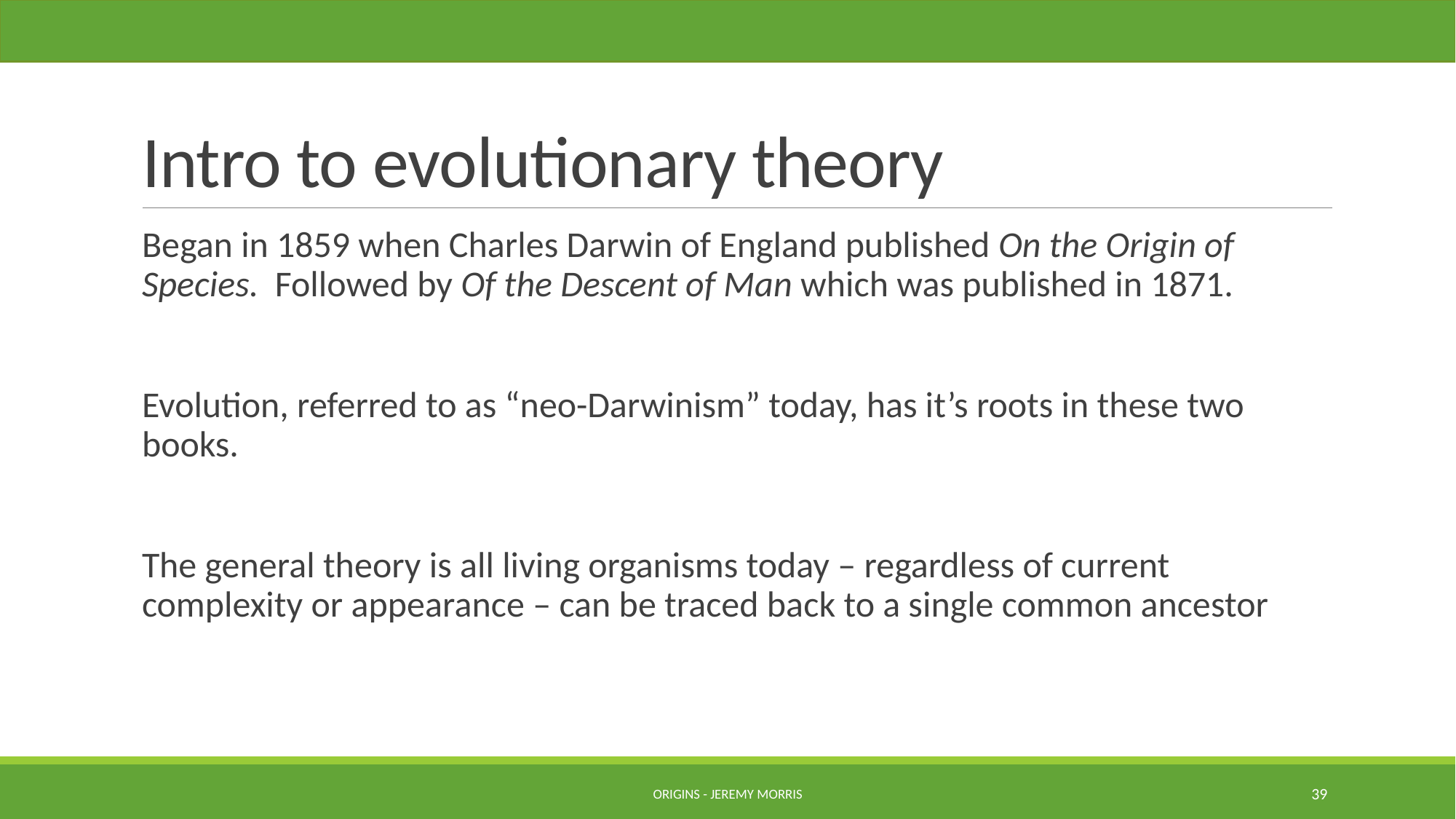

# Intro to evolutionary theory
Began in 1859 when Charles Darwin of England published On the Origin of Species.  Followed by Of the Descent of Man which was published in 1871.

Evolution, referred to as “neo-Darwinism” today, has it’s roots in these two books.

The general theory is all living organisms today – regardless of current complexity or appearance – can be traced back to a single common ancestor
Origins - Jeremy Morris
39